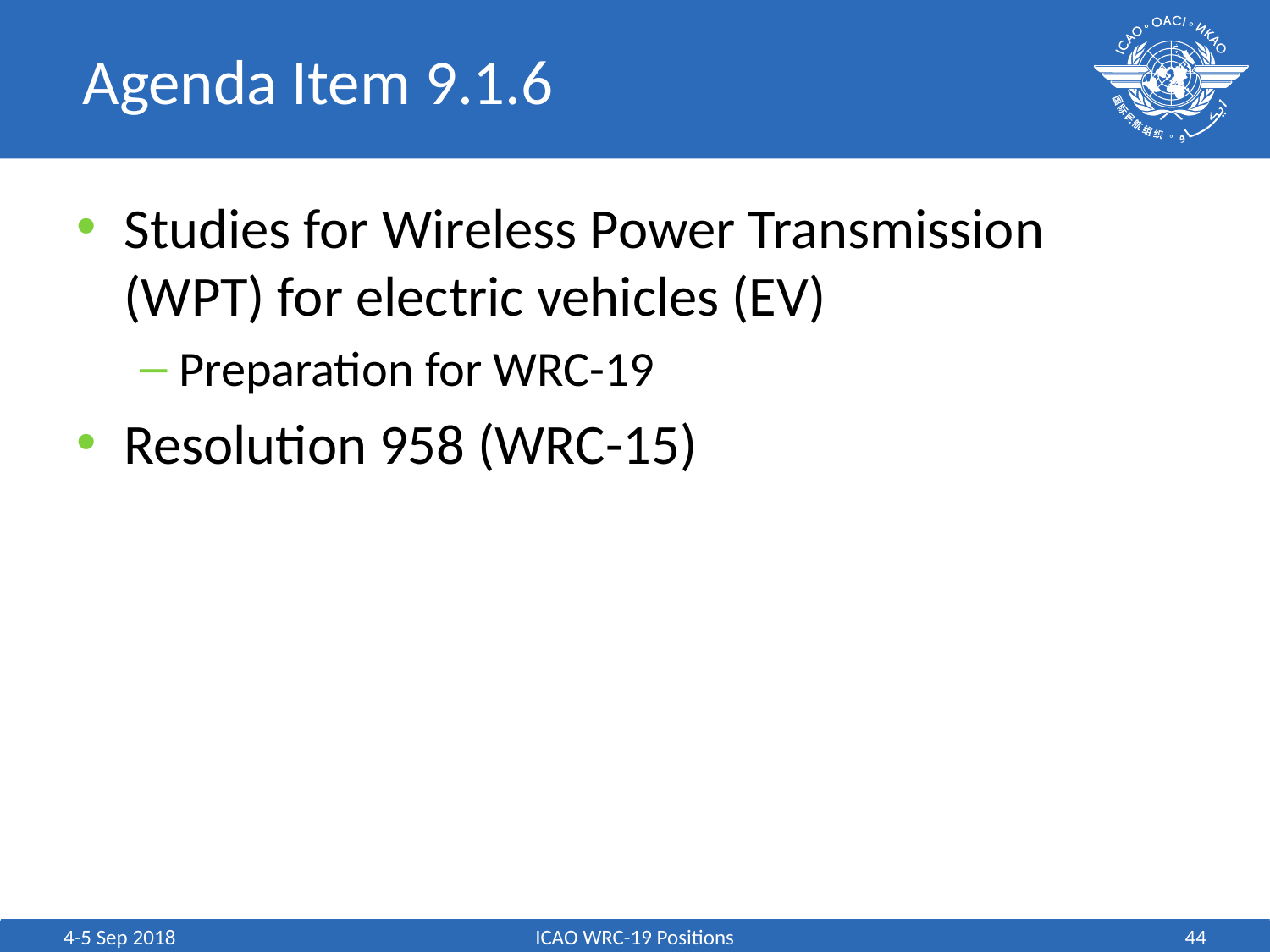

# Agenda Item 9.1.6
Studies for Wireless Power Transmission (WPT) for electric vehicles (EV)
Preparation for WRC-19
Resolution 958 (WRC-15)
4-5 Sep 2018
ICAO WRC-19 Positions
44